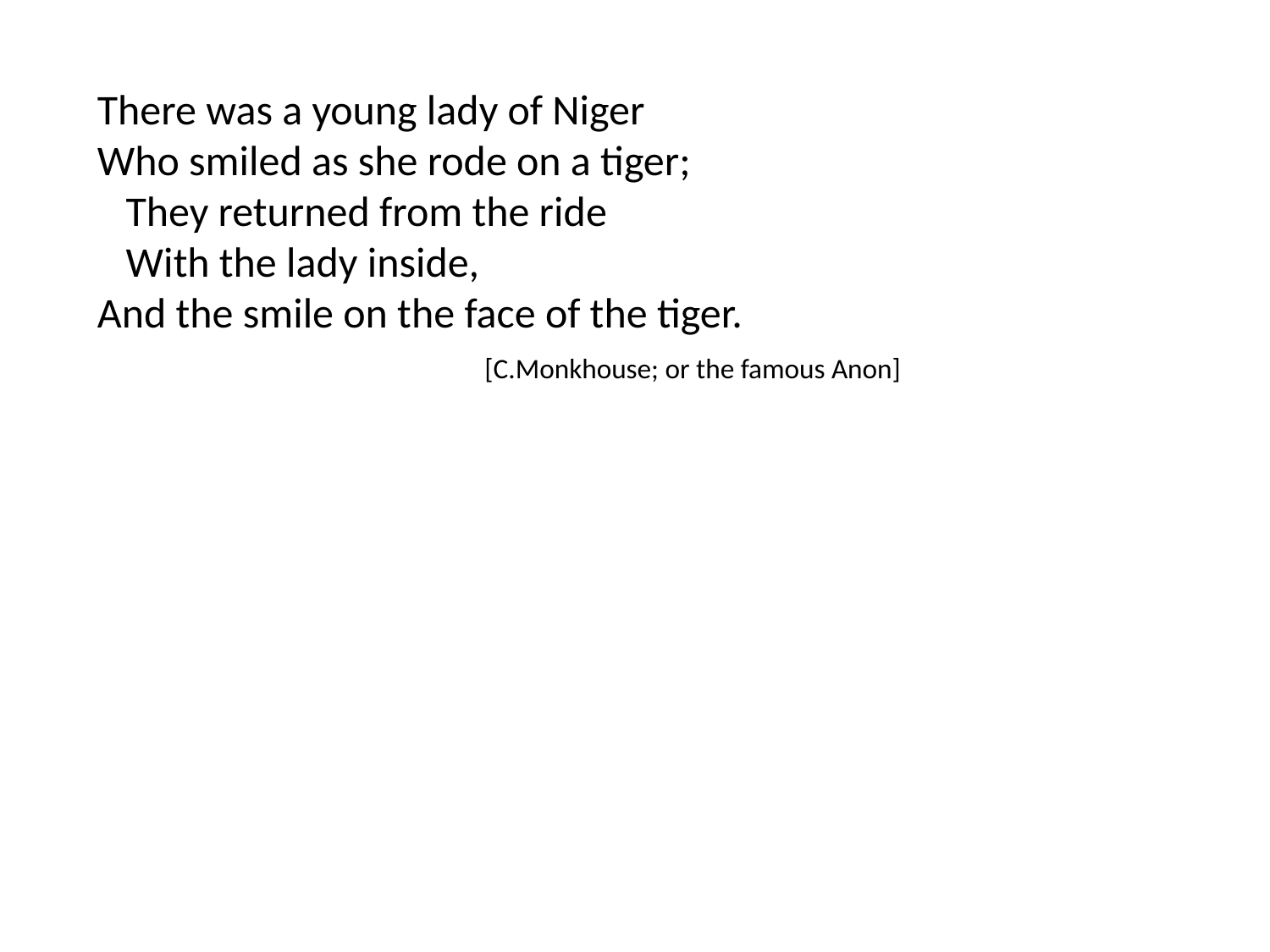

There was a young lady of Niger
Who smiled as she rode on a tiger;
   They returned from the ride
   With the lady inside,
And the smile on the face of the tiger.
			 [C.Monkhouse; or the famous Anon]